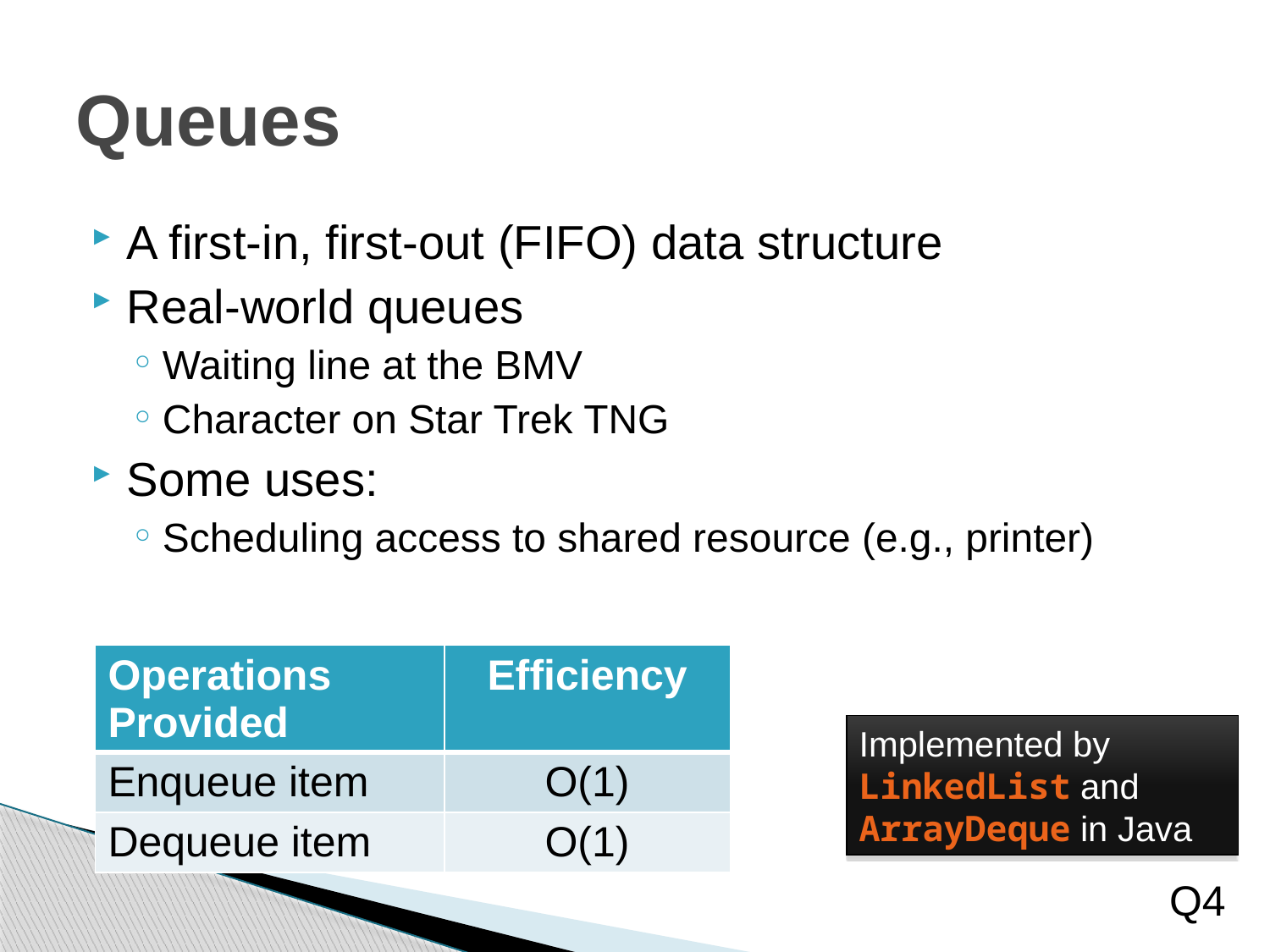

# Queues
A first-in, first-out (FIFO) data structure
Real-world queues
Waiting line at the BMV
Character on Star Trek TNG
Some uses:
Scheduling access to shared resource (e.g., printer)

| Operations Provided | Efficiency |
| --- | --- |
| Enqueue item | O(1) |
| Dequeue item | O(1) |
Implemented by LinkedList and ArrayDeque in Java
Q4